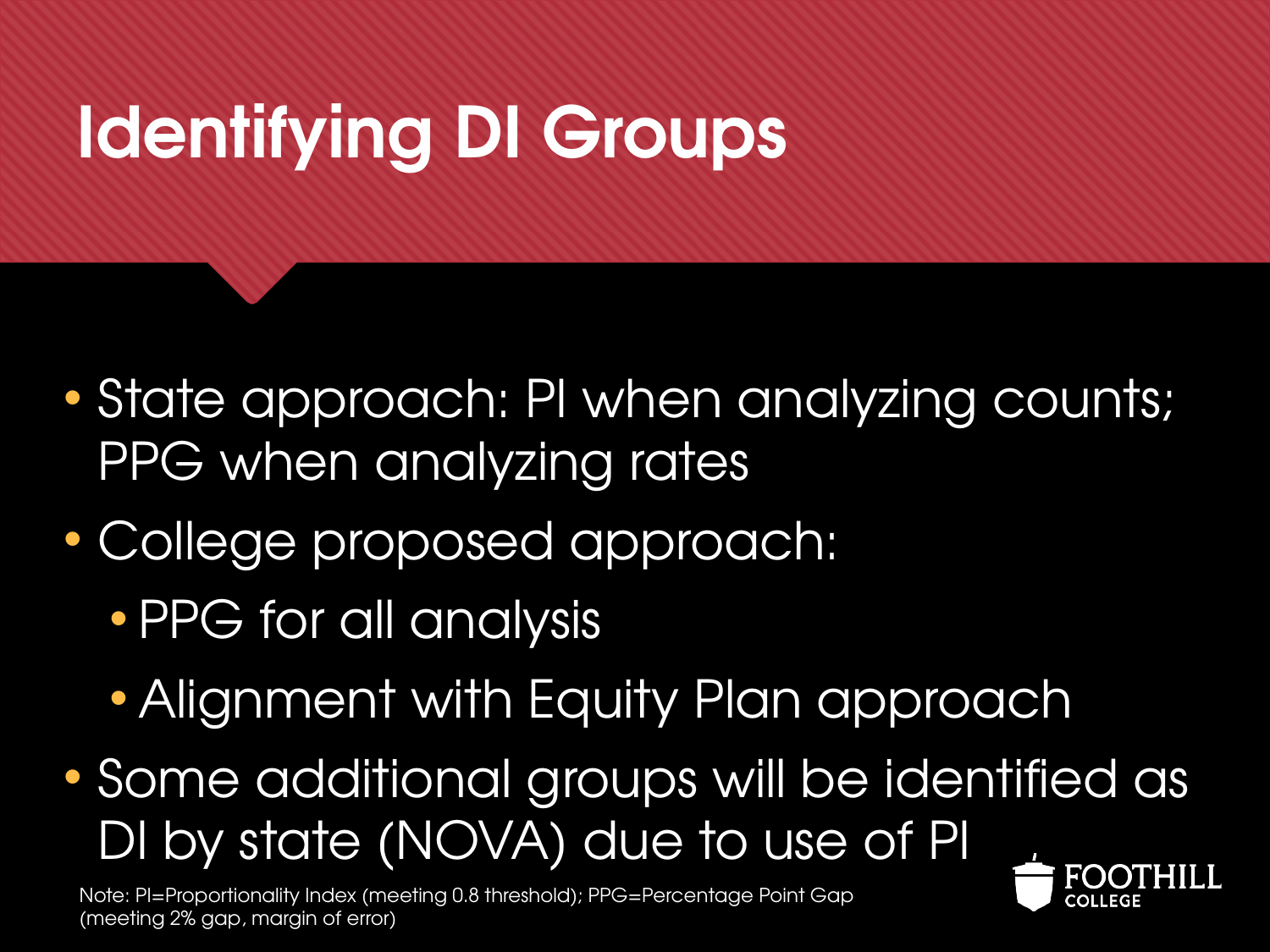

# Identifying DI Groups
State approach: PI when analyzing counts; PPG when analyzing rates
College proposed approach:
PPG for all analysis
Alignment with Equity Plan approach
Some additional groups will be identified as DI by state (NOVA) due to use of PI
Note: PI=Proportionality Index (meeting 0.8 threshold); PPG=Percentage Point Gap
(meeting 2% gap, margin of error)